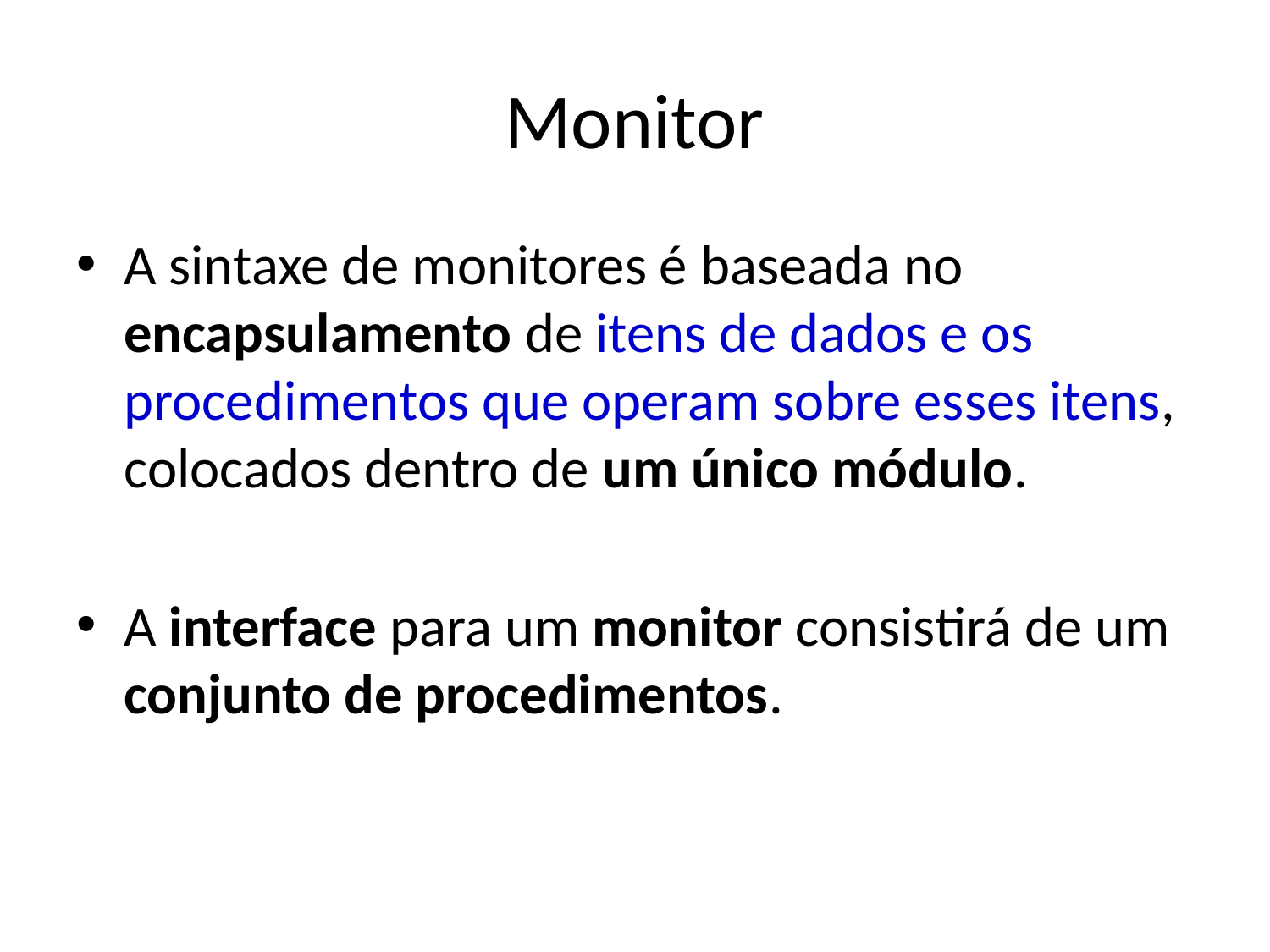

# Monitor
A sintaxe de monitores é baseada no encapsulamento de itens de dados e os procedimentos que operam sobre esses itens, colocados dentro de um único módulo.

A interface para um monitor consistirá de um conjunto de procedimentos.